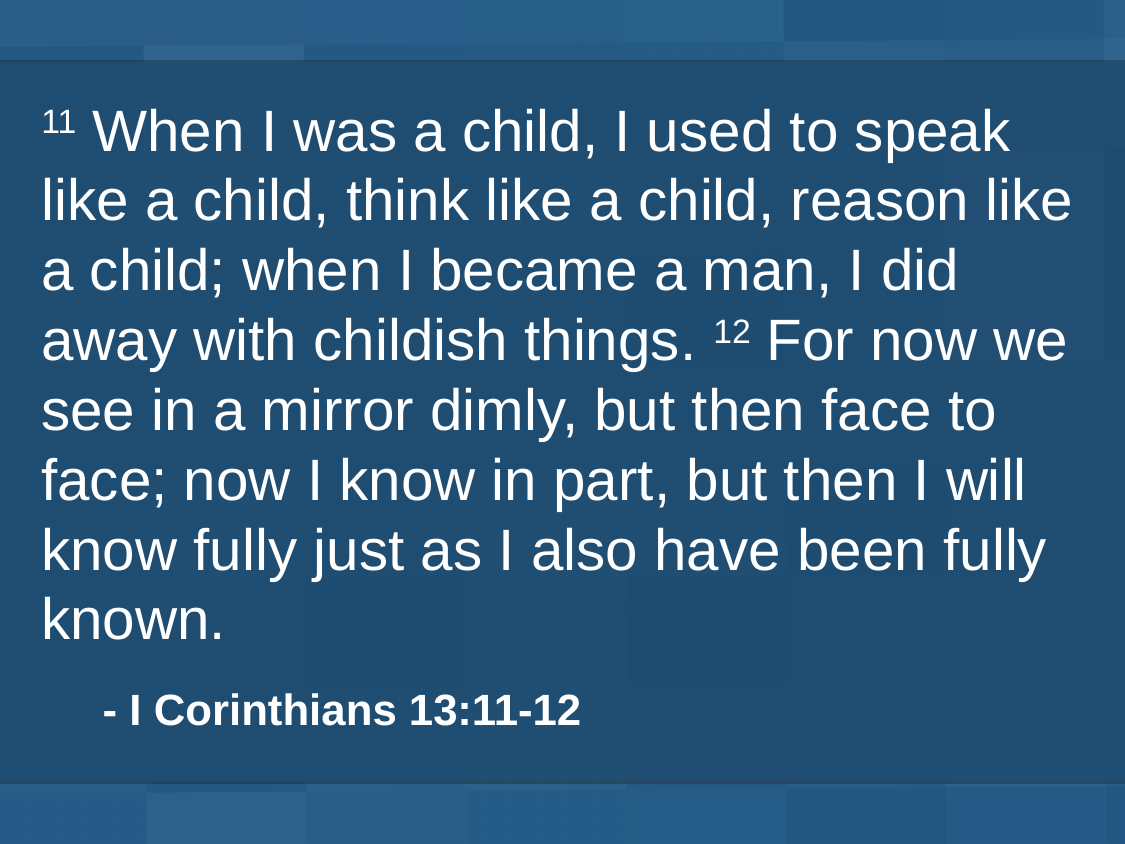

11 When I was a child, I used to speak like a child, think like a child, reason like a child; when I became a man, I did away with childish things. 12 For now we see in a mirror dimly, but then face to face; now I know in part, but then I will know fully just as I also have been fully known.
- I Corinthians 13:11-12